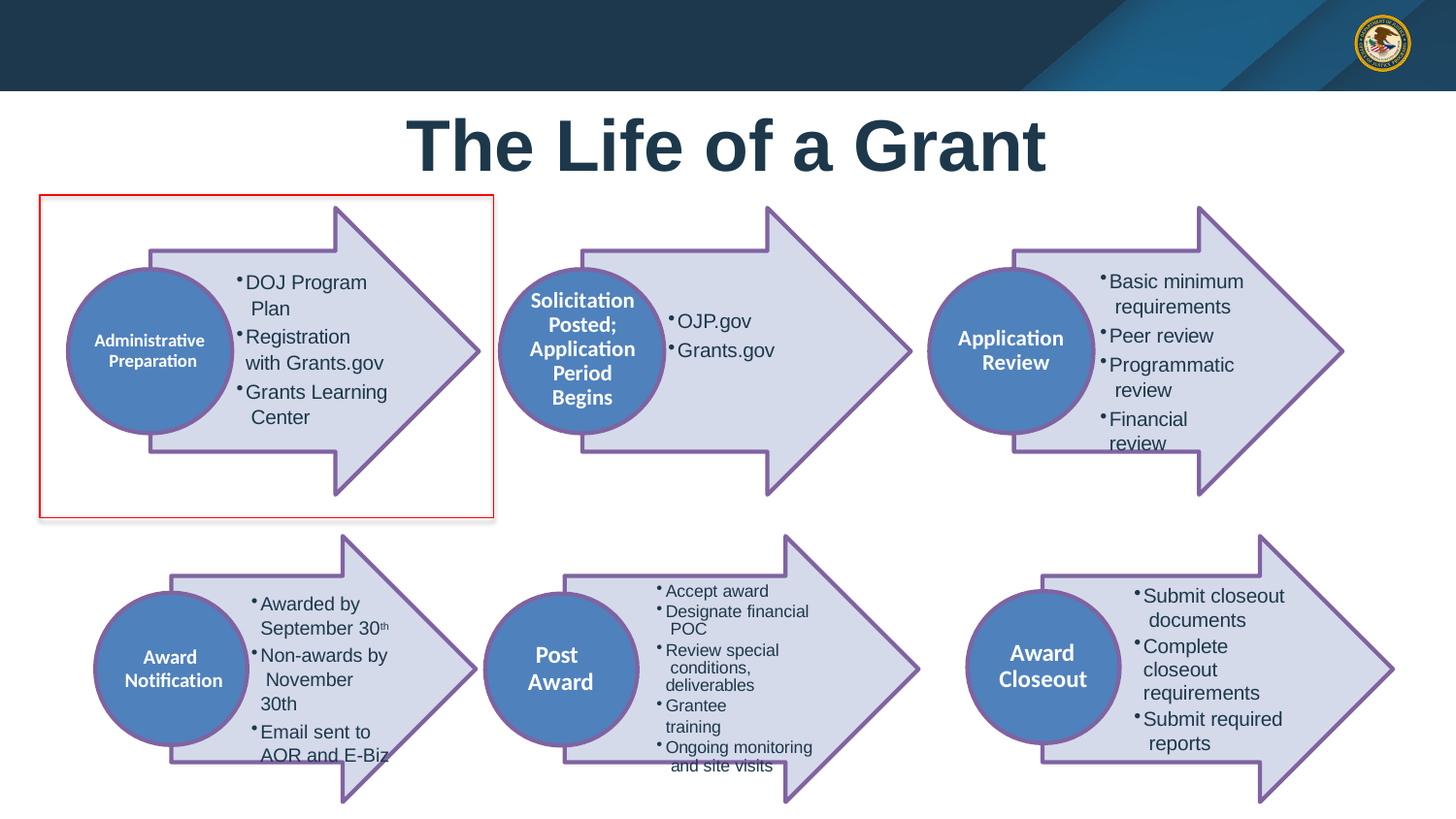

# The Life of a Grant

Basic minimum  requirements
Peer review
Programmatic  review
Financial review
DOJ Program  Plan
Registration  with Grants.gov
Grants Learning  Center

Solicitation  Posted;  Application  Period  Begins
OJP.gov
Grants.gov
Application  Review
Administrative  Preparation

Accept award
Designate financial  POC
Review special  conditions,  deliverables
Grantee training
Ongoing monitoring  and site visits
Submit closeout  documents
Complete  closeout  requirements
Submit required  reports
Awarded by  September 30th
Non-awards by  November 30th
Email sent to  AOR and E-Biz

Award  Closeout
Post  Award
Award  Notification